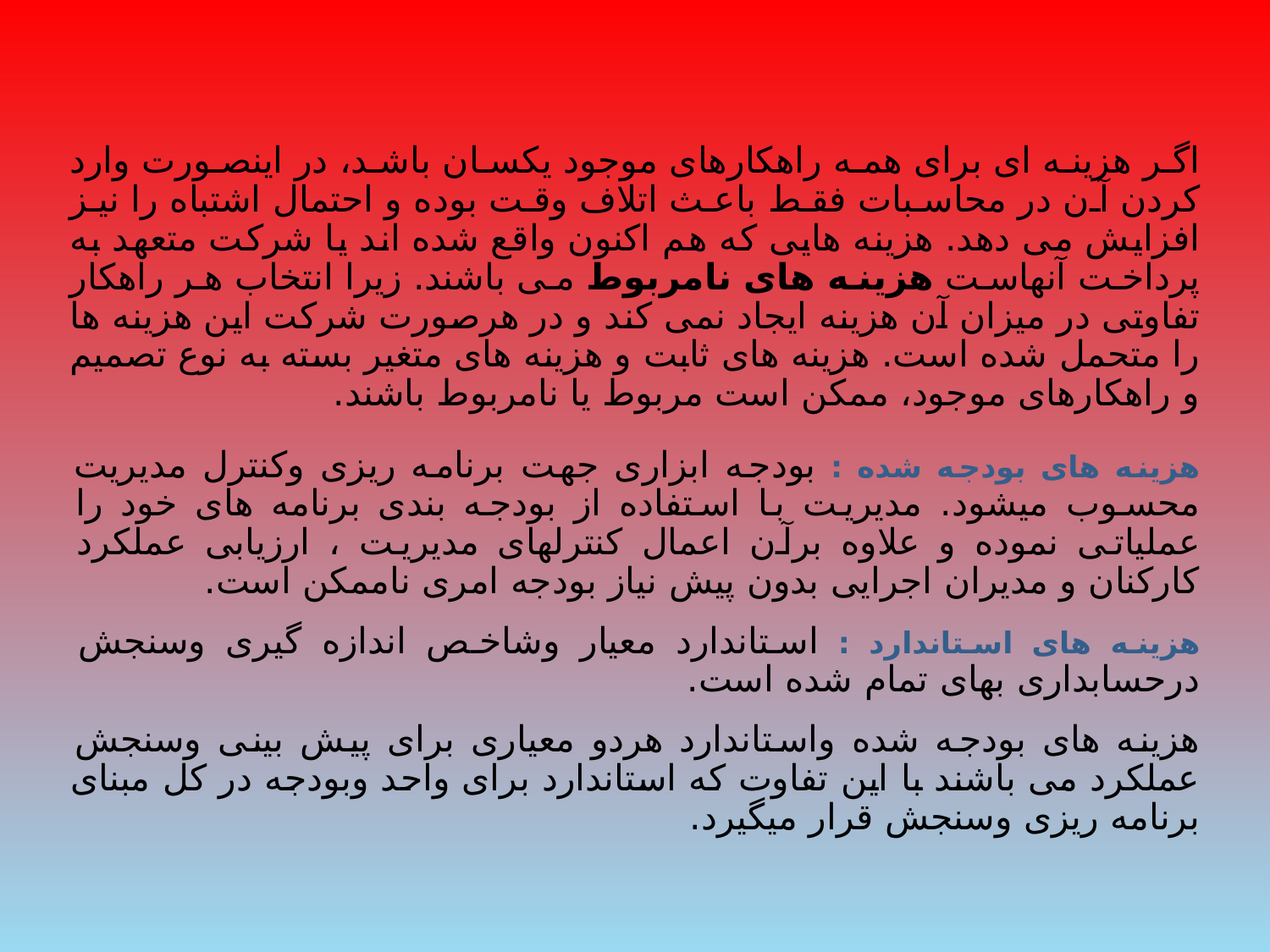

اگر هزینه ای برای همه راهکارهای موجود یکسان باشد، در اینصورت وارد کردن آن در محاسبات فقط باعث اتلاف وقت بوده و احتمال اشتباه را نیز افزایش می دهد. هزینه هایی که هم اکنون واقع شده اند یا شرکت متعهد به پرداخت آنهاست هزینه های نامربوط می باشند. زیرا انتخاب هر راهکار تفاوتی در میزان آن هزینه ایجاد نمی کند و در هرصورت شرکت این هزینه ها را متحمل شده است. هزینه های ثابت و هزینه های متغیر بسته به نوع تصمیم و راهکارهای موجود، ممکن است مربوط یا نامربوط باشند.
هزینه های بودجه شده : بودجه ابزاری جهت برنامه ریزی وکنترل مدیریت محسوب میشود. مدیریت با استفاده از بودجه بندی برنامه های خود را عملیاتی نموده و علاوه برآن اعمال کنترلهای مدیریت ، ارزیابی عملکرد کارکنان و مدیران اجرایی بدون پیش نیاز بودجه امری ناممکن است.
هزینه های استاندارد : استاندارد معیار وشاخص اندازه گیری وسنجش درحسابداری بهای تمام شده است.
هزینه های بودجه شده واستاندارد هردو معیاری برای پیش بینی وسنجش عملکرد می باشند با این تفاوت که استاندارد برای واحد وبودجه در کل مبنای برنامه ریزی وسنجش قرار میگیرد.